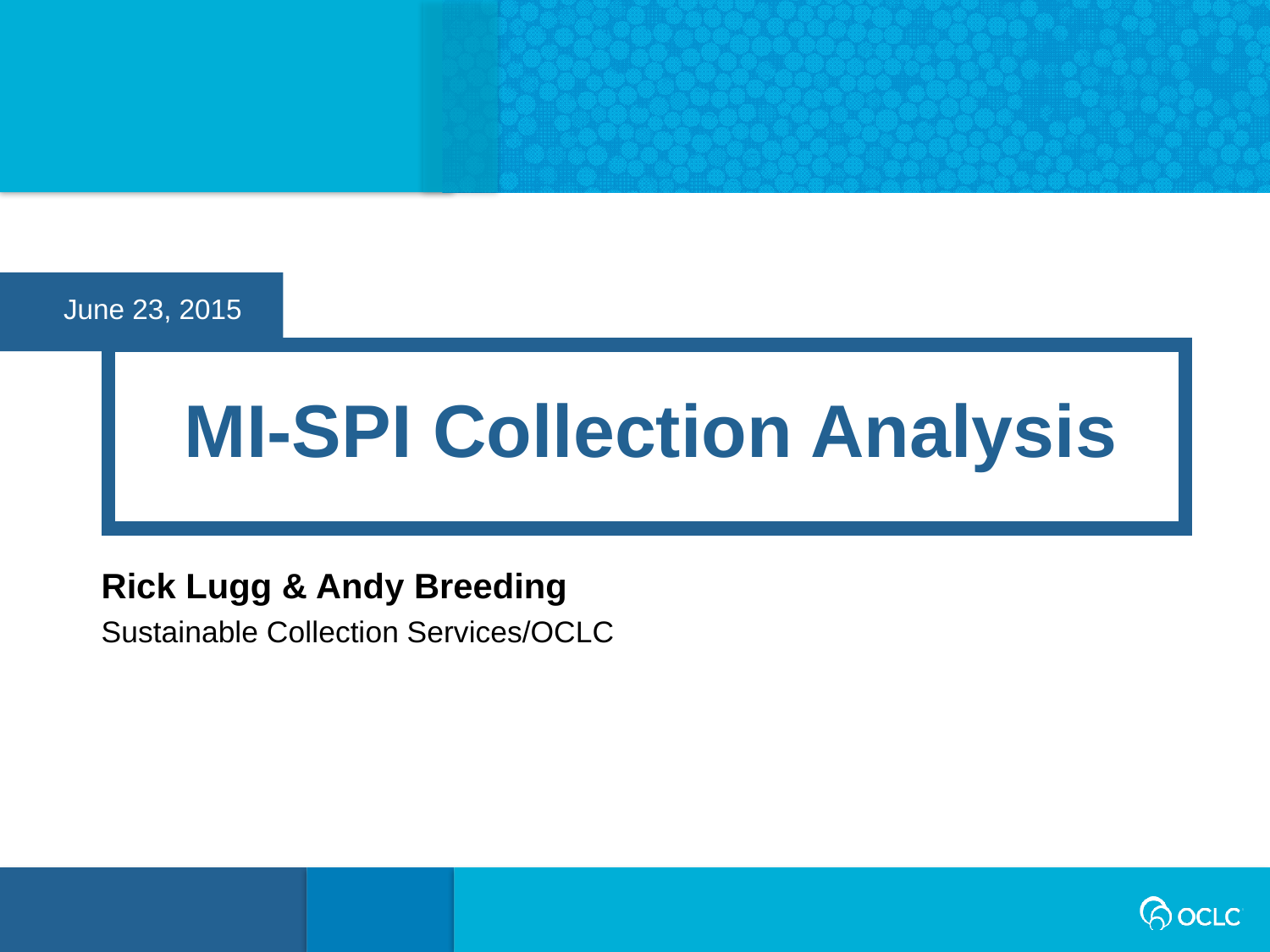

June 23, 2015
MI-SPI Collection Analysis
Rick Lugg & Andy Breeding
Sustainable Collection Services/OCLC